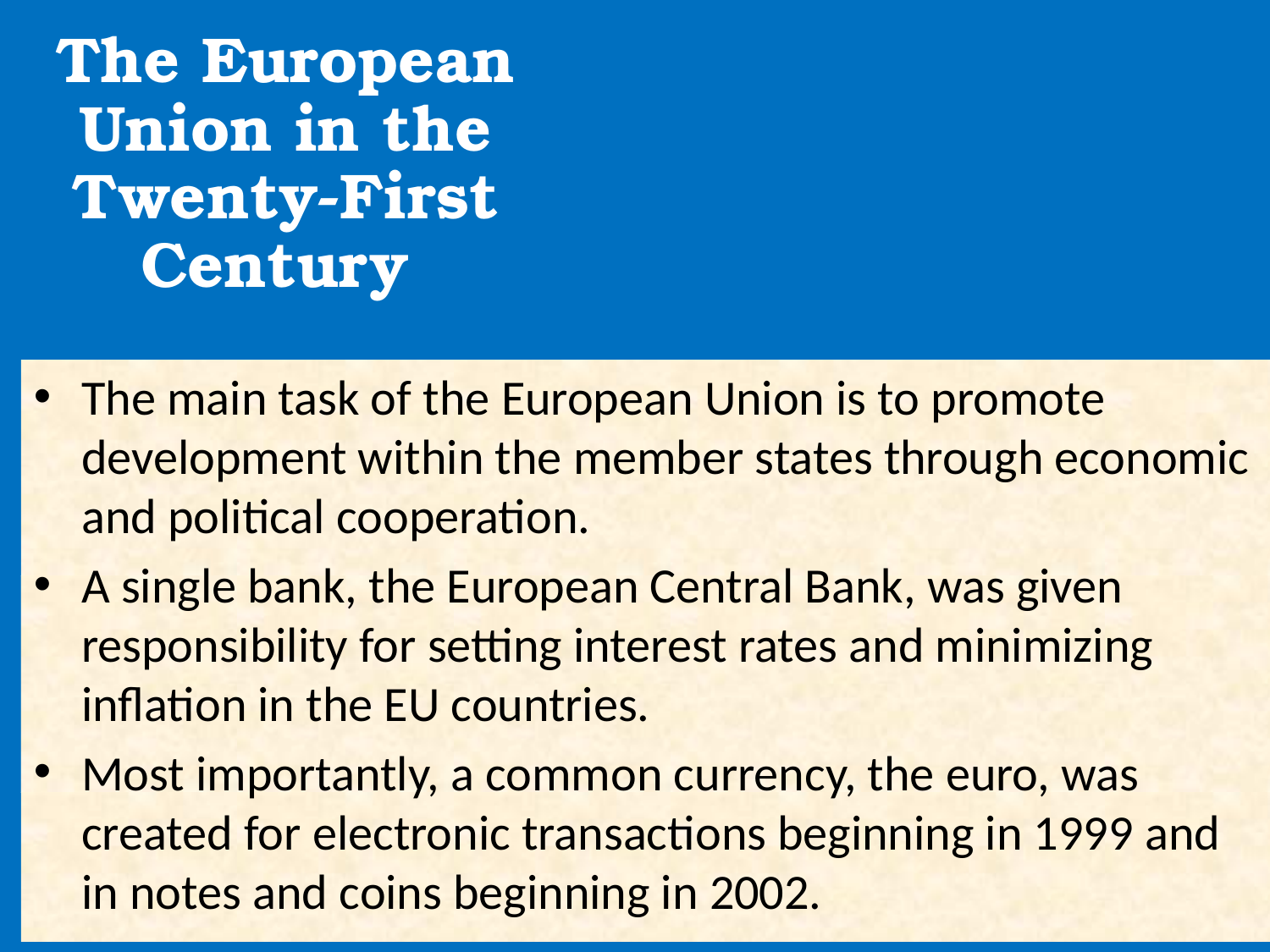

The European Union in the Twenty-First Century
The main task of the European Union is to promote development within the member states through economic and political cooperation.
A single bank, the European Central Bank, was given responsibility for setting interest rates and minimizing inflation in the EU countries.
Most importantly, a common currency, the euro, was created for electronic transactions beginning in 1999 and in notes and coins beginning in 2002.